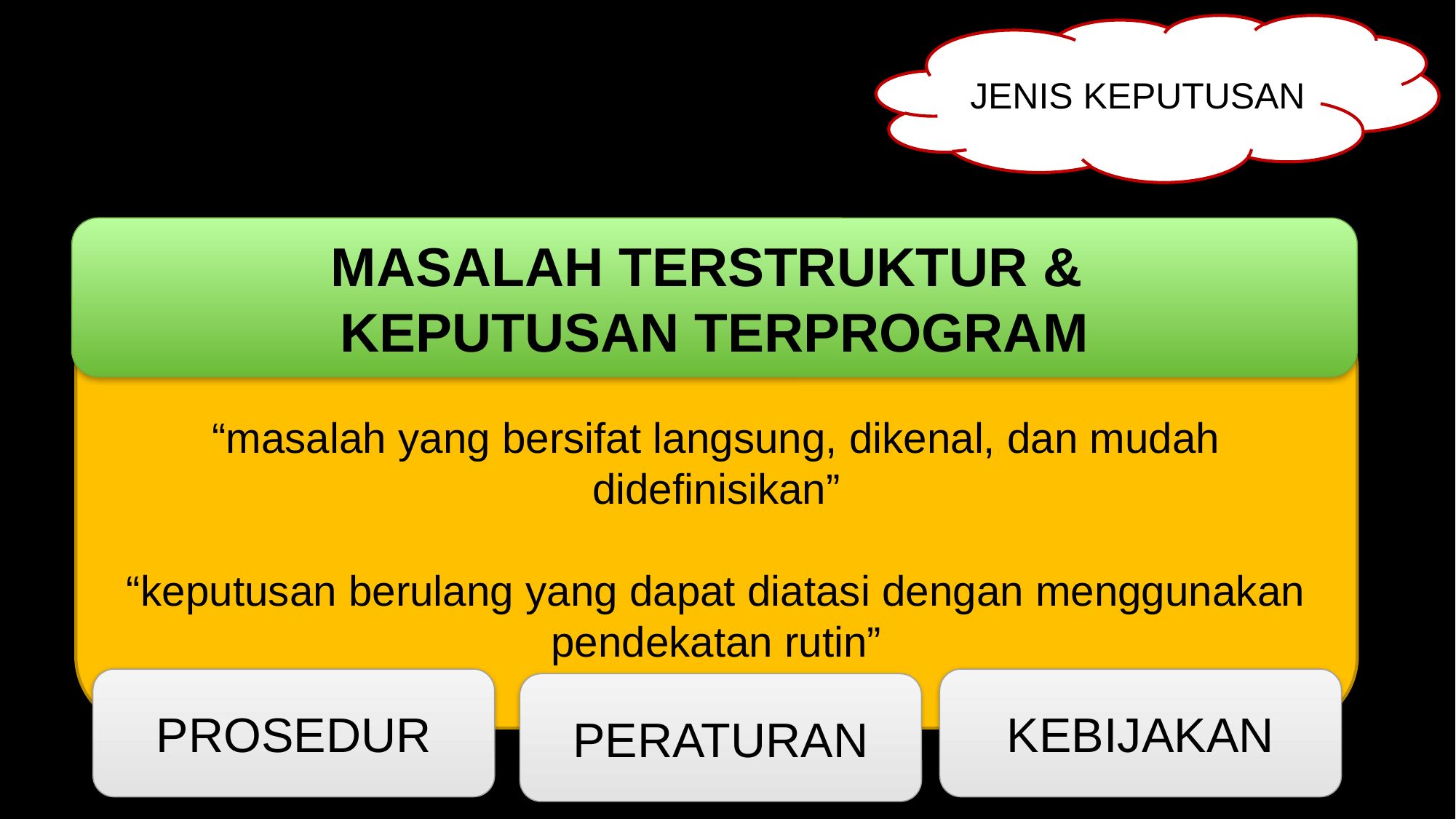

JENIS KEPUTUSAN
MASALAH TERSTRUKTUR &
KEPUTUSAN TERPROGRAM

“masalah yang bersifat langsung, dikenal, dan mudah didefinisikan”

“keputusan berulang yang dapat diatasi dengan menggunakan pendekatan rutin”
PROSEDUR
KEBIJAKAN
PERATURAN